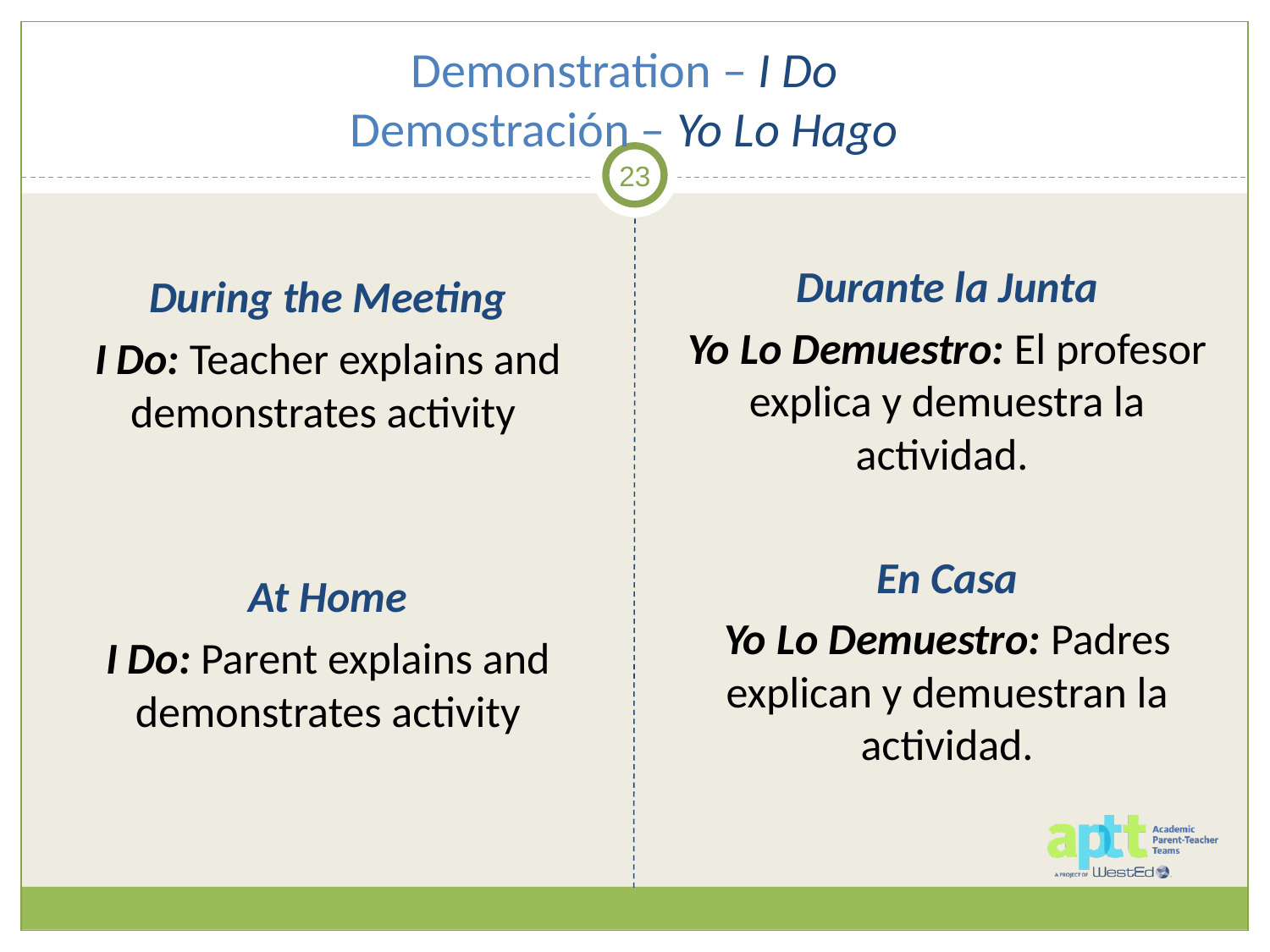

# Demonstration – I Do Demostración – Yo Lo Hago
23

Durante la Junta
Yo Lo Demuestro: El profesor explica y demuestra la actividad.

En Casa
Yo Lo Demuestro: Padres explican y demuestran la actividad.

During the Meeting
I Do: Teacher explains and demonstrates activity

At Home
I Do: Parent explains and demonstrates activity